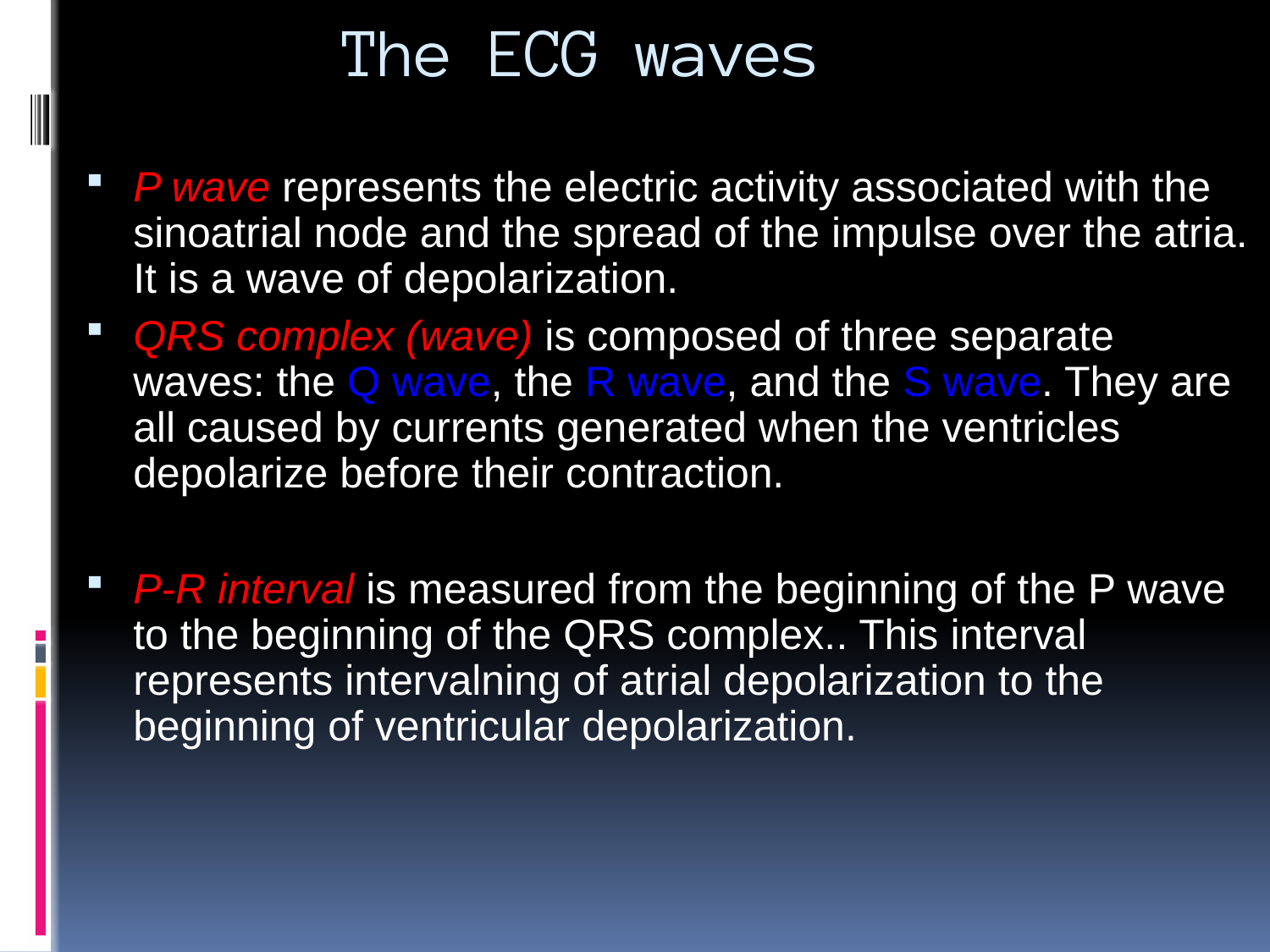

# The ECG waves
P wave represents the electric activity associated with the sinoatrial node and the spread of the impulse over the atria. It is a wave of depolarization.
QRS complex (wave) is composed of three separate waves: the Q wave, the R wave, and the S wave. They are all caused by currents generated when the ventricles depolarize before their contraction.

P-R interval is measured from the beginning of the P wave to the beginning of the QRS complex.. This interval represents intervalning of atrial depolarization to the beginning of ventricular depolarization.